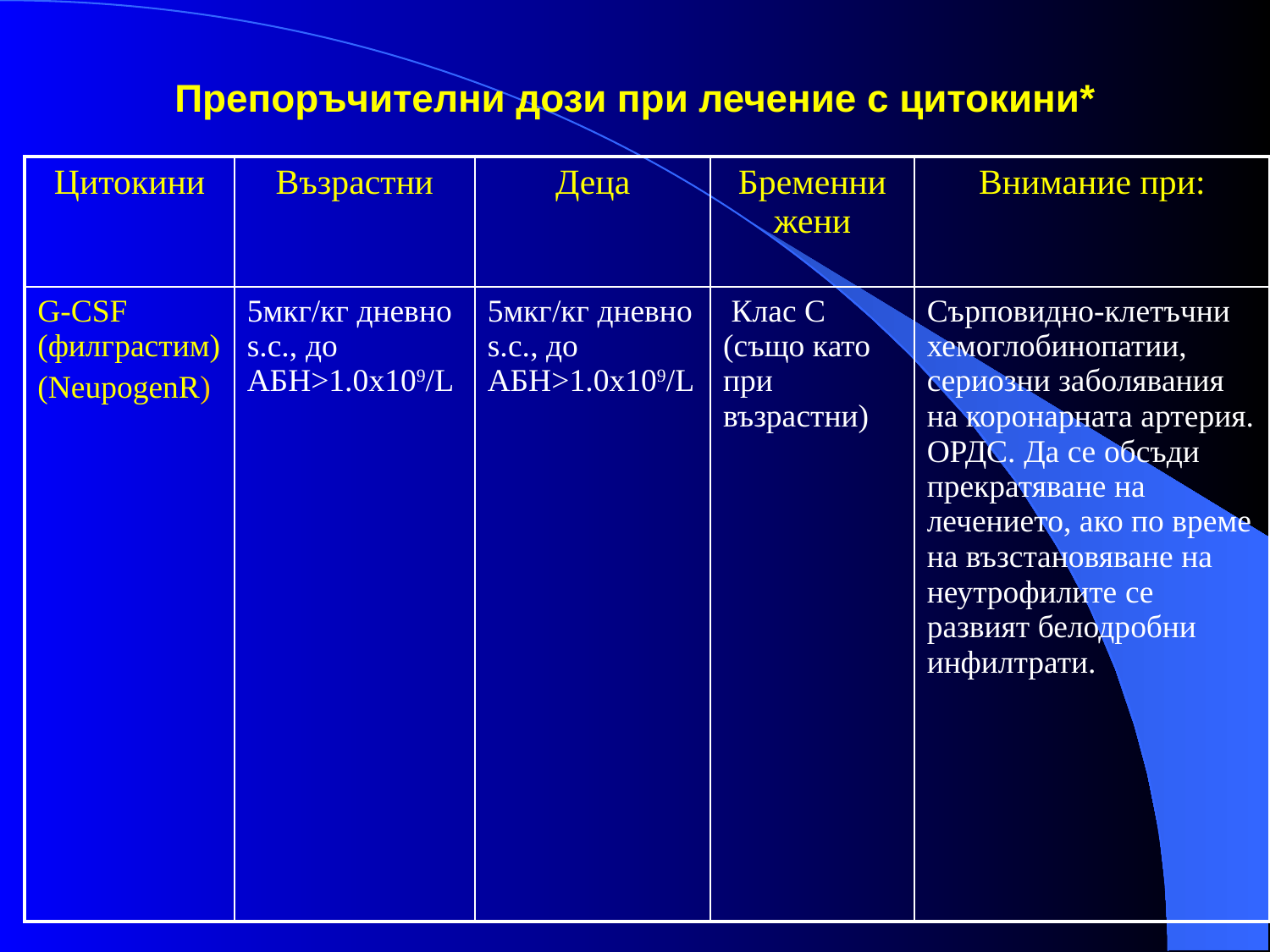

# Препоръчителни дози при лечение с цитокини*
| Цитокини | Възрастни | Деца | Бременни жени | Внимание при: |
| --- | --- | --- | --- | --- |
| G-CSF (филграстим) (NeupogenR) | 5мкг/кг дневно s.c., до АБН>1.0x109/L | 5мкг/кг дневно s.c., до АБН>1.0x109/L | Клас С (също като при възрастни) | Сърповидно-клетъчни хемоглобинопатии, сериозни заболявания на коронарната артерия. ОРДС. Да се обсъди прекратяване на лечението, ако по време на възстановяване на неутрофилите се развият белодробни инфилтрати. |